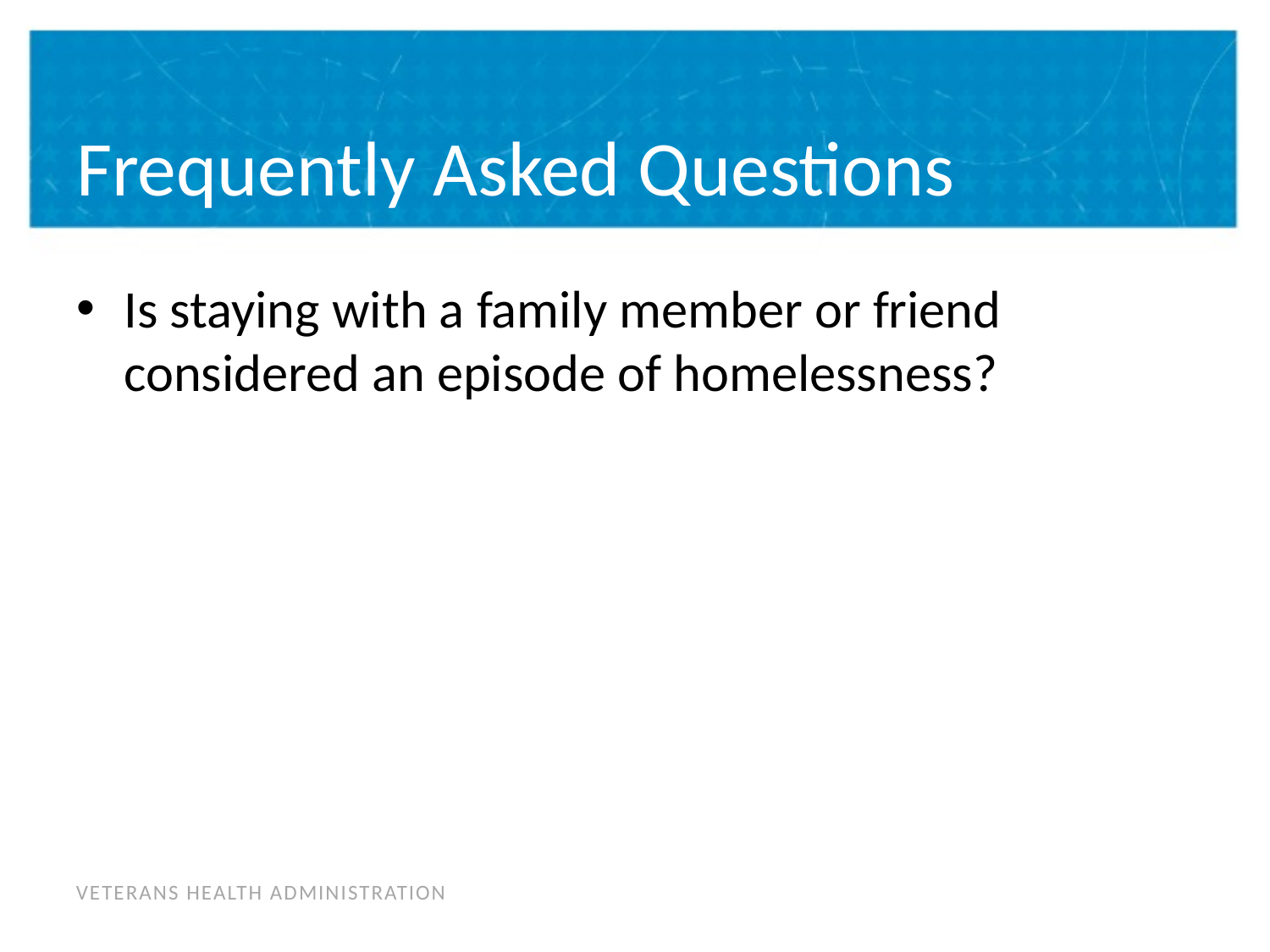

# Frequently Asked Questions
Is staying with a family member or friend considered an episode of homelessness?